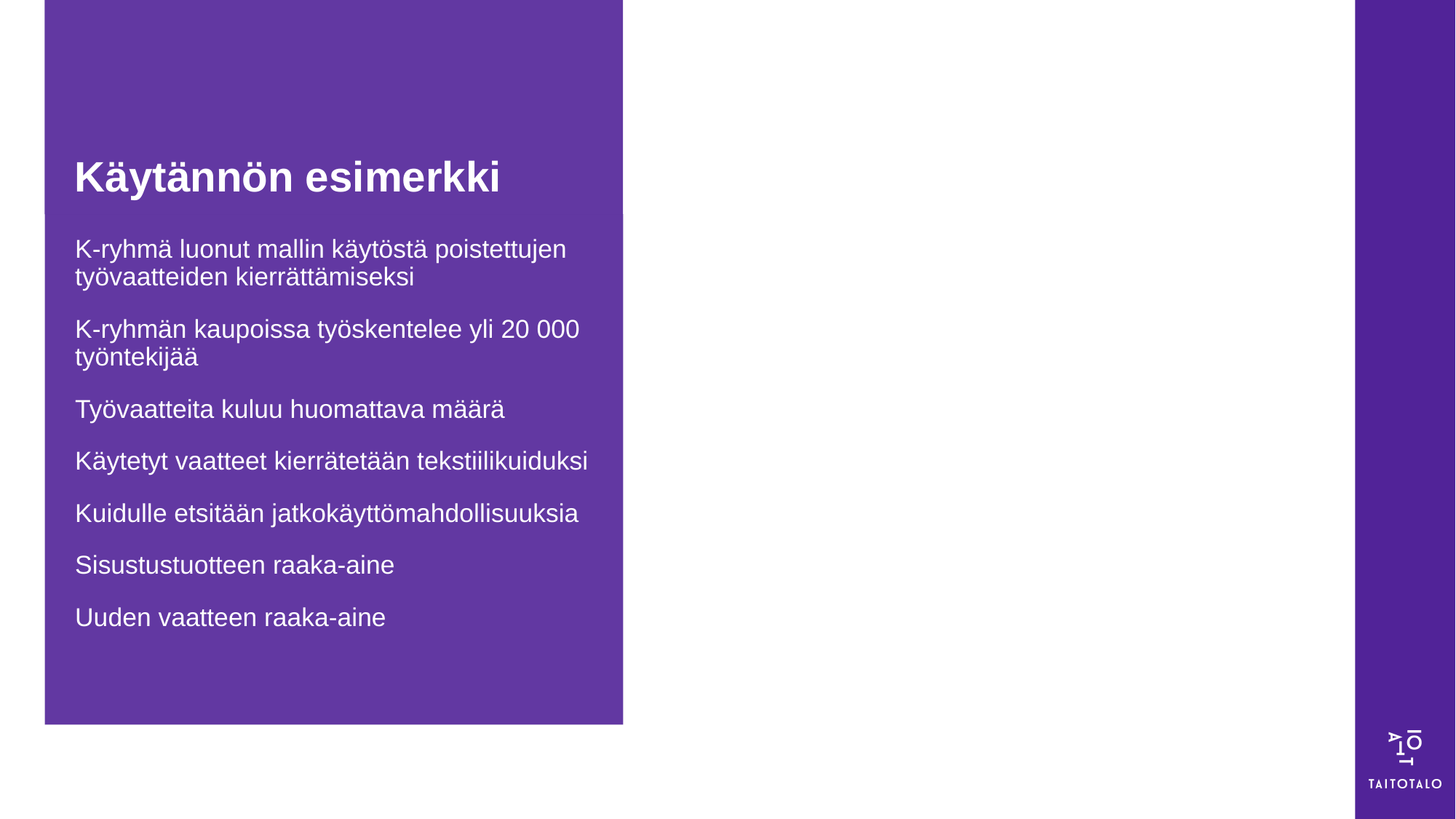

# Käytännön esimerkki
K-ryhmä luonut mallin käytöstä poistettujen työvaatteiden kierrättämiseksi
K-ryhmän kaupoissa työskentelee yli 20 000 työntekijää
Työvaatteita kuluu huomattava määrä
Käytetyt vaatteet kierrätetään tekstiilikuiduksi
Kuidulle etsitään jatkokäyttömahdollisuuksia
Sisustustuotteen raaka-aine
Uuden vaatteen raaka-aine

Lähde: Vaatteesta raaka-aineeksi – K-ryhmän käytetyt työvaatteet saavat nyt uuden elämän kuituna (kesko.fi)